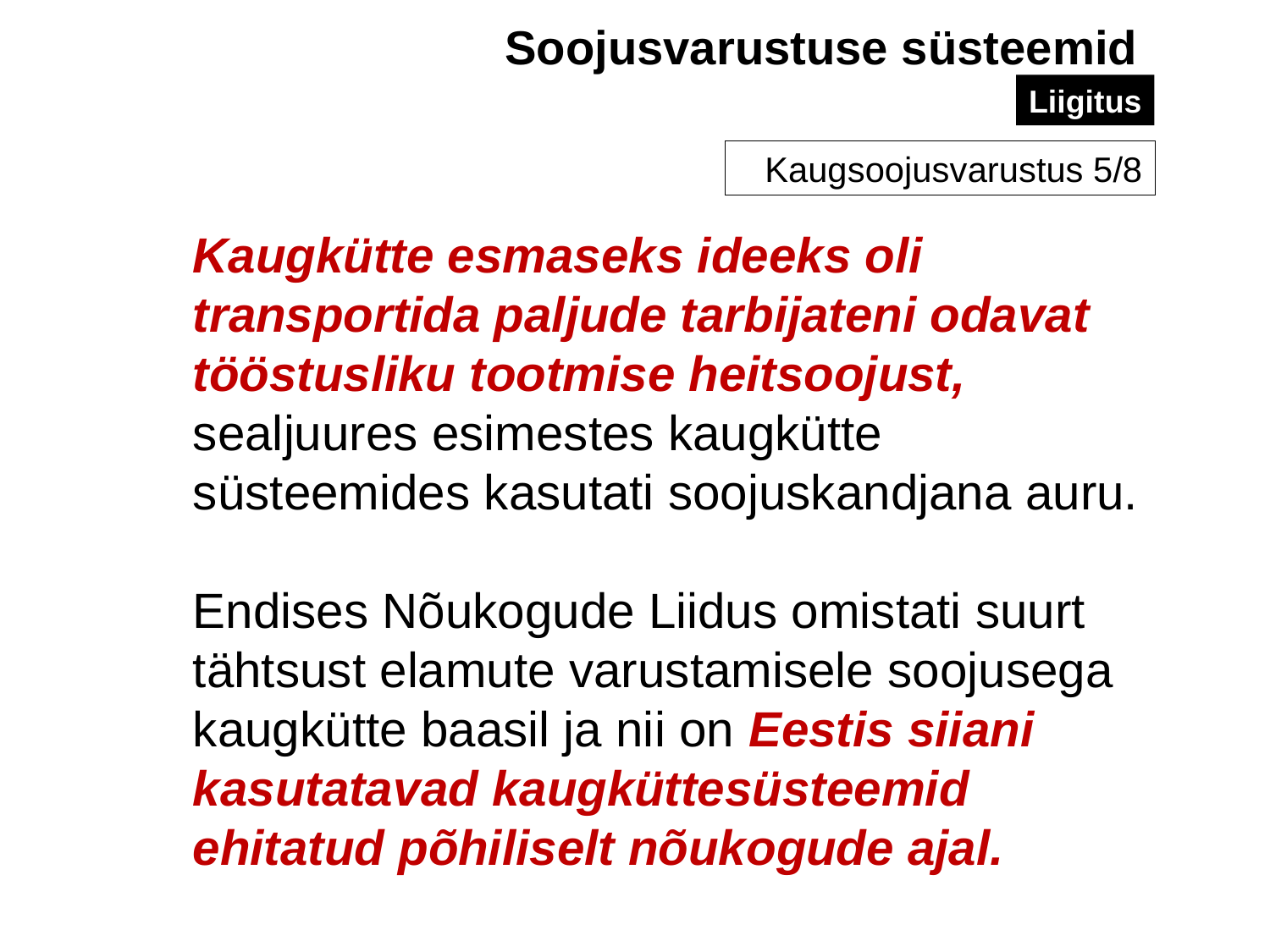

Soojusvarustuse süsteemid
Liigitus
Kaugsoojusvarustus 5/8
Kaugkütte esmaseks ideeks oli transportida paljude tarbijateni odavat tööstusliku tootmise heitsoojust, sealjuures esimestes kaugkütte süsteemides kasutati soojuskandjana auru.

Endises Nõukogude Liidus omistati suurt tähtsust elamute varustamisele soojusega kaugkütte baasil ja nii on Eestis siiani kasutatavad kaugküttesüsteemid ehitatud põhiliselt nõukogude ajal.